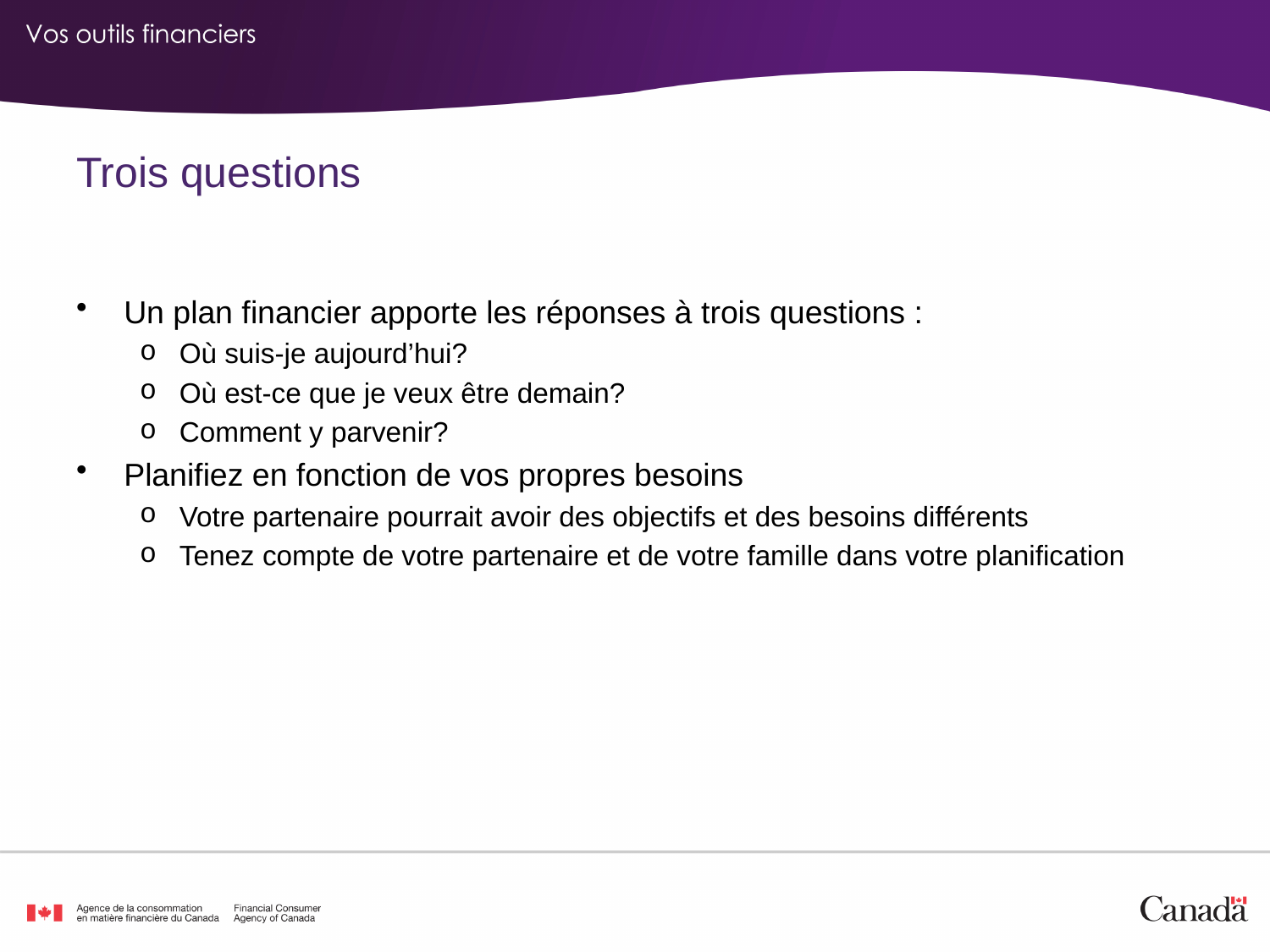

Trois questions
Un plan financier apporte les réponses à trois questions :
Où suis-je aujourd’hui?
Où est‑ce que je veux être demain?
Comment y parvenir?
Planifiez en fonction de vos propres besoins
Votre partenaire pourrait avoir des objectifs et des besoins différents
Tenez compte de votre partenaire et de votre famille dans votre planification